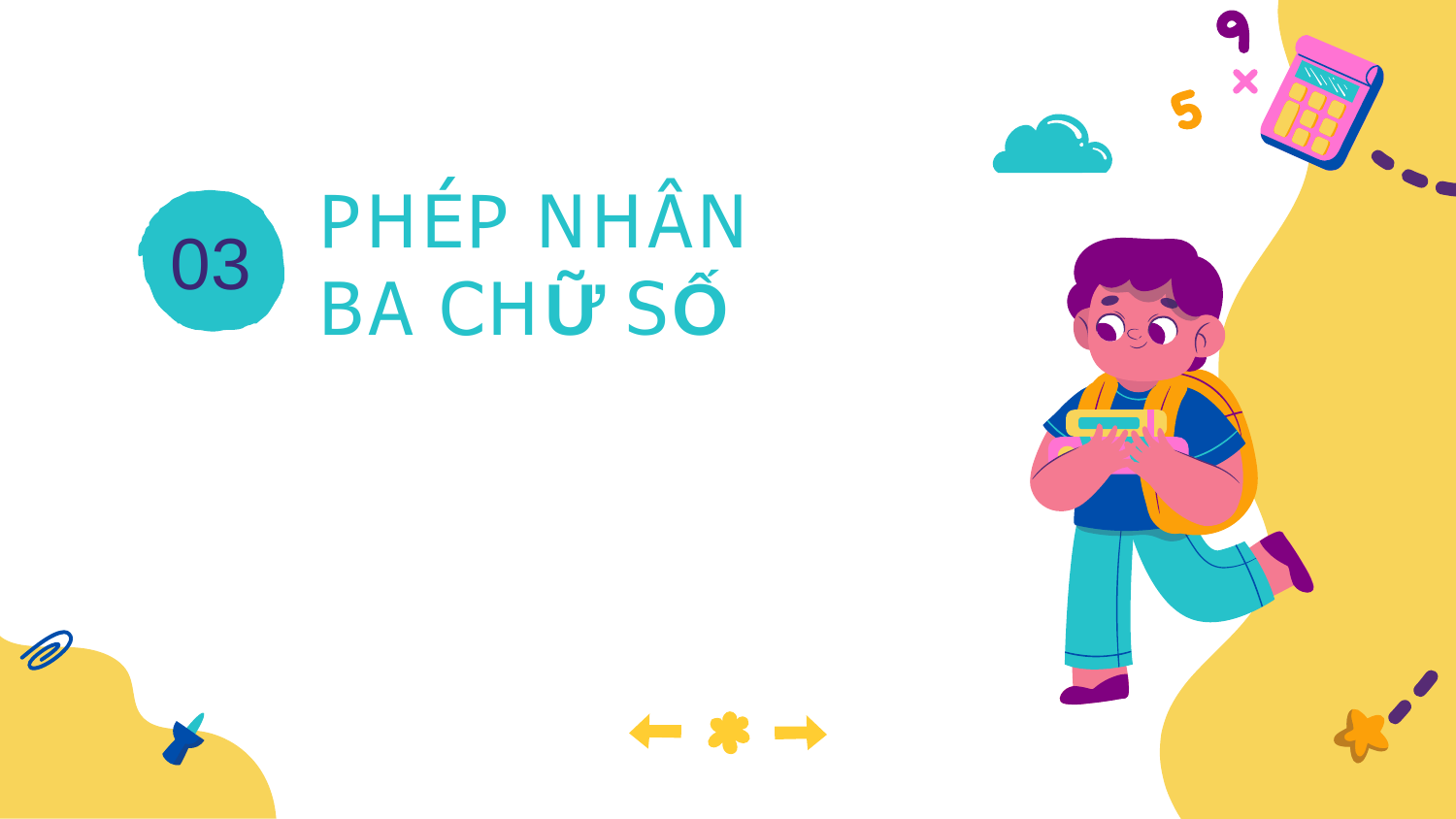

# PHÉP NHÂN BA CHỮ SỐ

03